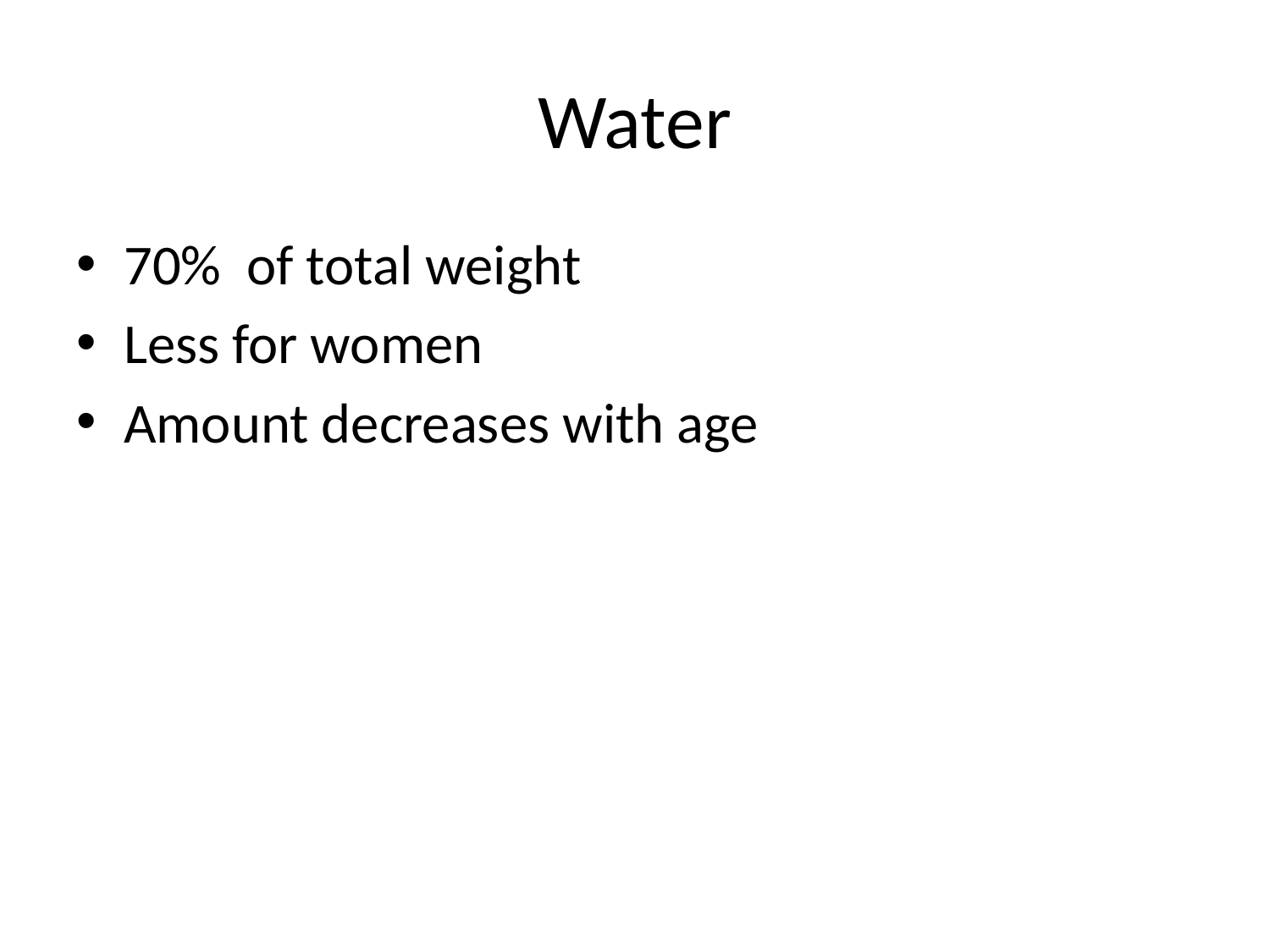

# Water
70%  of total weight
Less for women
Amount decreases with age